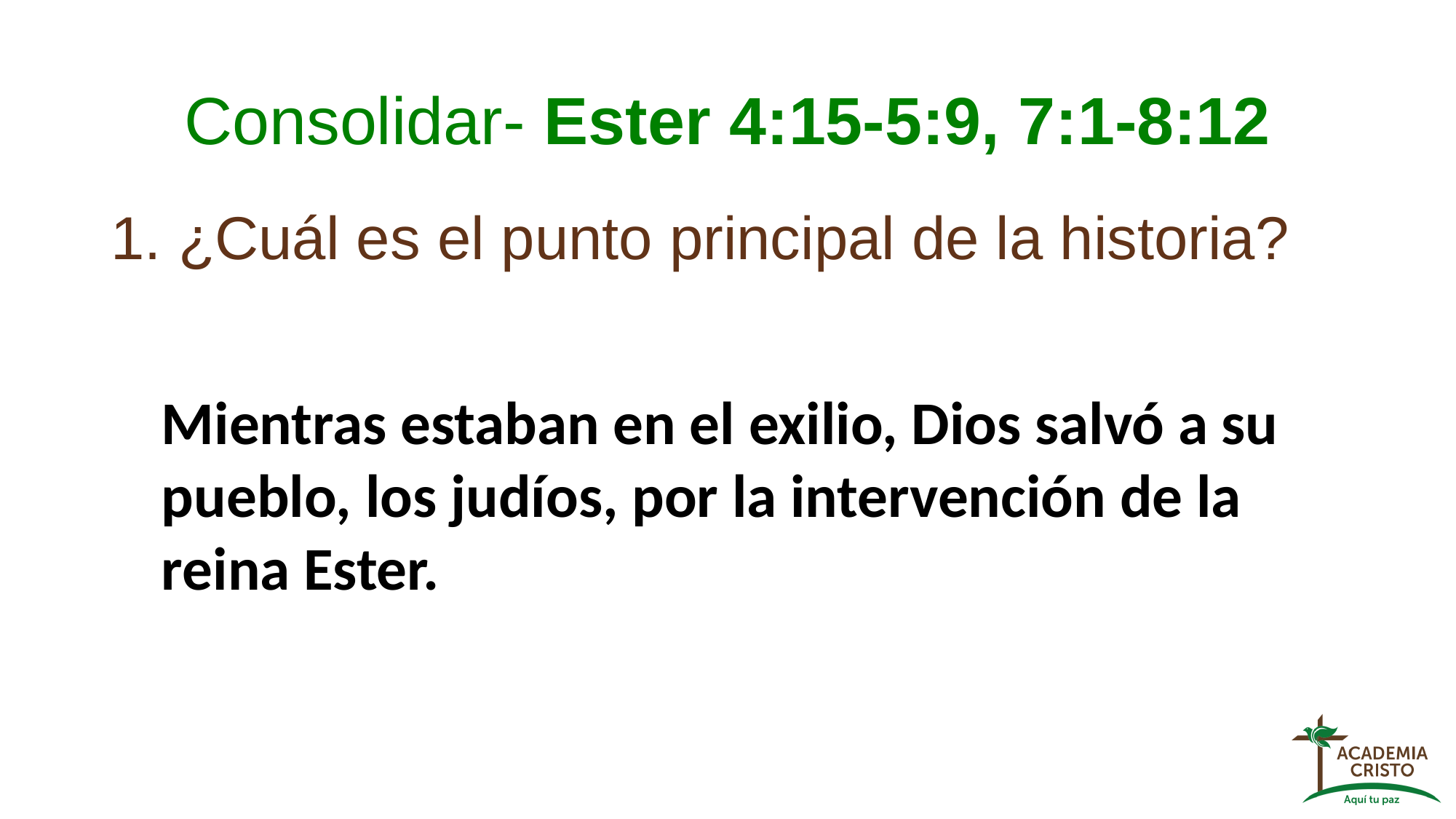

# Consolidar- Ester 4:15-5:9, 7:1-8:12
1. ¿Cuál es el punto principal de la historia?
Mientras estaban en el exilio, Dios salvó a su pueblo, los judíos, por la intervención de la reina Ester.